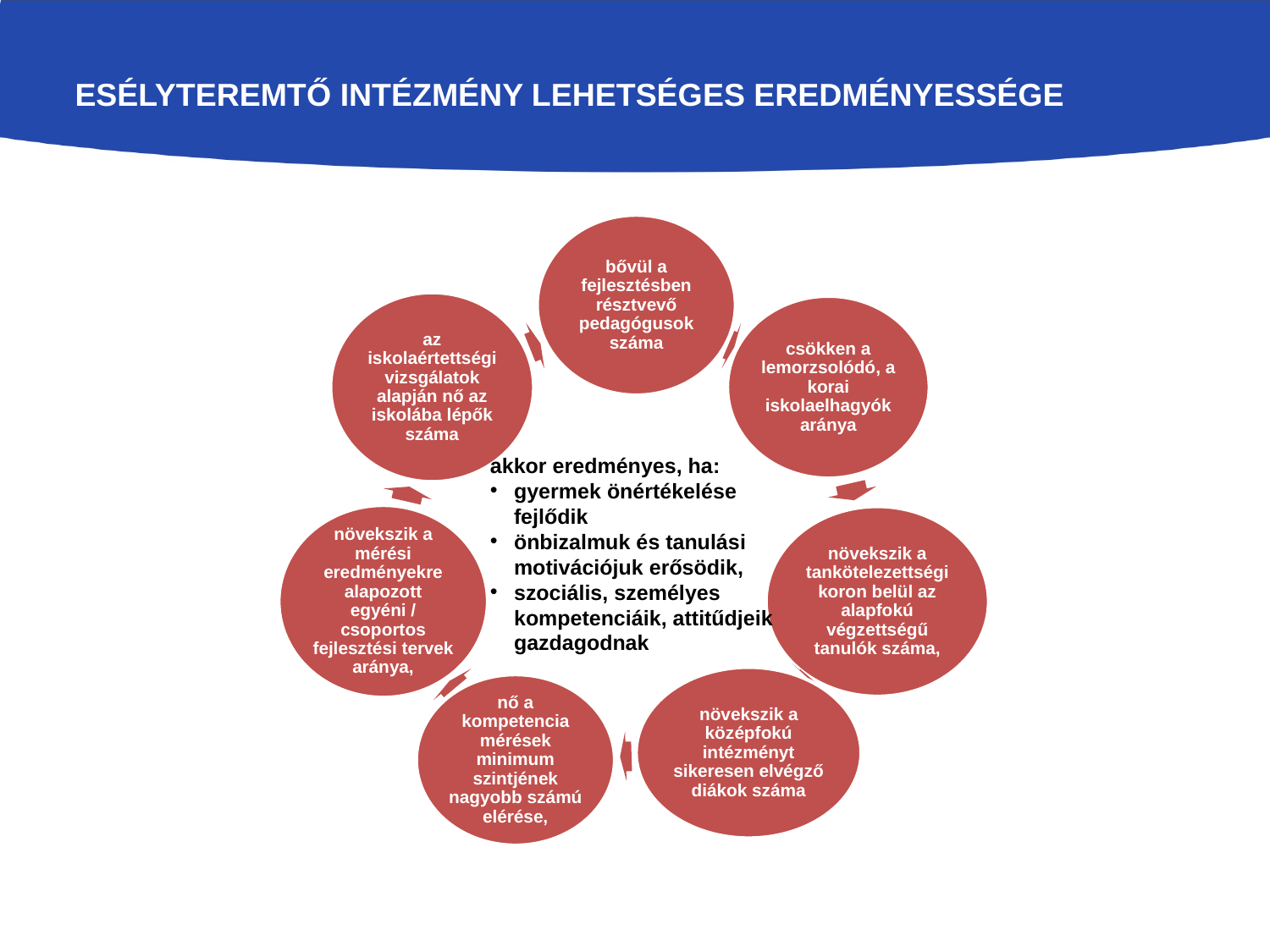

# Esélyteremtő intézmény lehetséges eredményessége
bővül a fejlesztésben résztvevő pedagógusok száma

csökken a lemorzsolódó, a korai iskolaelhagyók aránya

növekszik a tankötelezettségi koron belül az alapfokú végzettségű tanulók száma,

növekszik a középfokú intézményt sikeresen elvégző diákok száma

nő a kompetencia mérések minimum szintjének nagyobb számú elérése,

növekszik a mérési eredményekre alapozott egyéni / csoportos fejlesztési tervek aránya,

az iskolaértettségi vizsgálatok alapján nő az iskolába lépők száma

akkor eredményes, ha:
gyermek önértékelése fejlődik
önbizalmuk és tanulási motivációjuk erősödik,
szociális, személyes kompetenciáik, attitűdjeik gazdagodnak